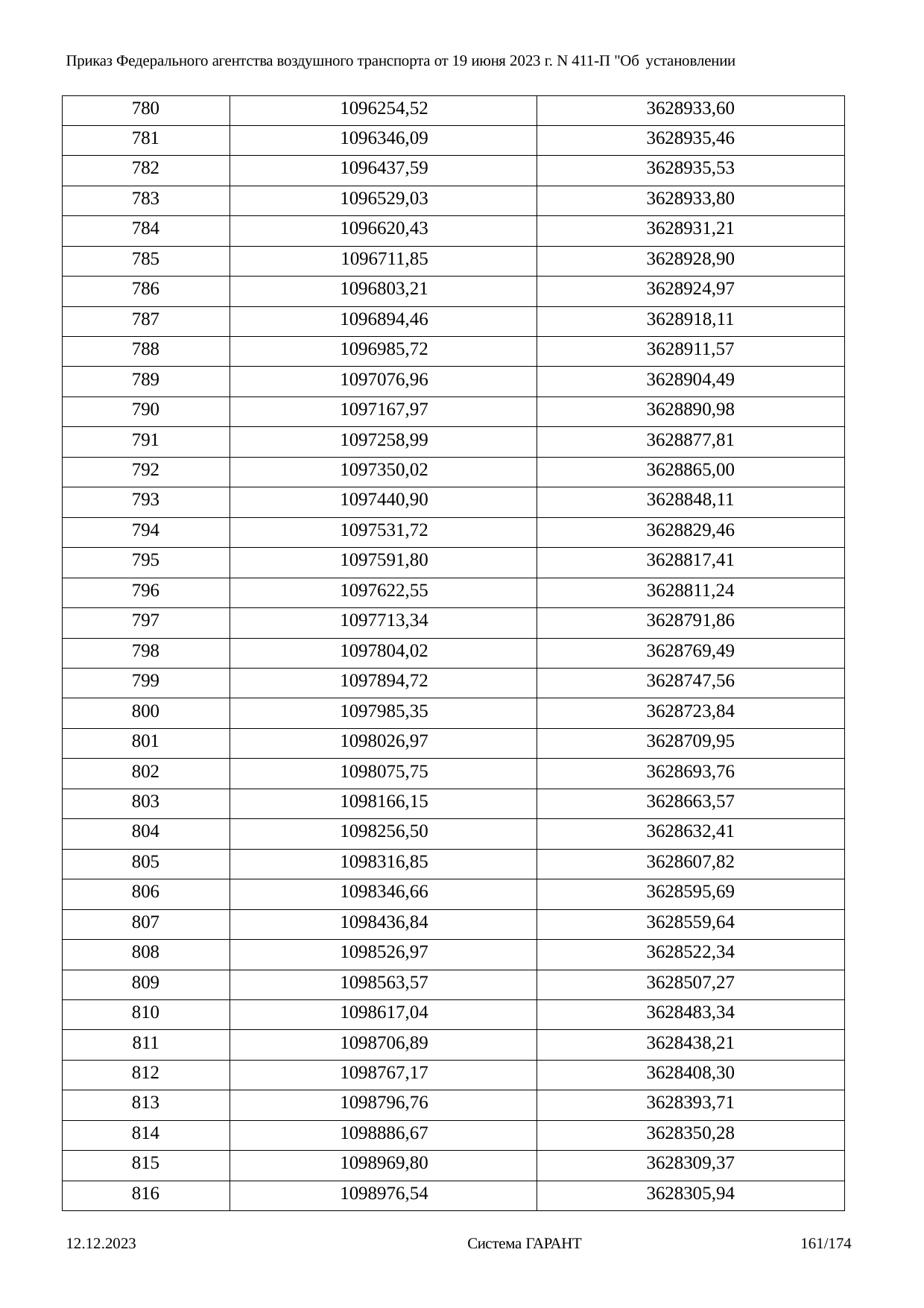

Приказ Федерального агентства воздушного транспорта от 19 июня 2023 г. N 411-П "Об установлении
| 780 | 1096254,52 | 3628933,60 |
| --- | --- | --- |
| 781 | 1096346,09 | 3628935,46 |
| 782 | 1096437,59 | 3628935,53 |
| 783 | 1096529,03 | 3628933,80 |
| 784 | 1096620,43 | 3628931,21 |
| 785 | 1096711,85 | 3628928,90 |
| 786 | 1096803,21 | 3628924,97 |
| 787 | 1096894,46 | 3628918,11 |
| 788 | 1096985,72 | 3628911,57 |
| 789 | 1097076,96 | 3628904,49 |
| 790 | 1097167,97 | 3628890,98 |
| 791 | 1097258,99 | 3628877,81 |
| 792 | 1097350,02 | 3628865,00 |
| 793 | 1097440,90 | 3628848,11 |
| 794 | 1097531,72 | 3628829,46 |
| 795 | 1097591,80 | 3628817,41 |
| 796 | 1097622,55 | 3628811,24 |
| 797 | 1097713,34 | 3628791,86 |
| 798 | 1097804,02 | 3628769,49 |
| 799 | 1097894,72 | 3628747,56 |
| 800 | 1097985,35 | 3628723,84 |
| 801 | 1098026,97 | 3628709,95 |
| 802 | 1098075,75 | 3628693,76 |
| 803 | 1098166,15 | 3628663,57 |
| 804 | 1098256,50 | 3628632,41 |
| 805 | 1098316,85 | 3628607,82 |
| 806 | 1098346,66 | 3628595,69 |
| 807 | 1098436,84 | 3628559,64 |
| 808 | 1098526,97 | 3628522,34 |
| 809 | 1098563,57 | 3628507,27 |
| 810 | 1098617,04 | 3628483,34 |
| 811 | 1098706,89 | 3628438,21 |
| 812 | 1098767,17 | 3628408,30 |
| 813 | 1098796,76 | 3628393,71 |
| 814 | 1098886,67 | 3628350,28 |
| 815 | 1098969,80 | 3628309,37 |
| 816 | 1098976,54 | 3628305,94 |
12.12.2023
Система ГАРАНТ
161/174